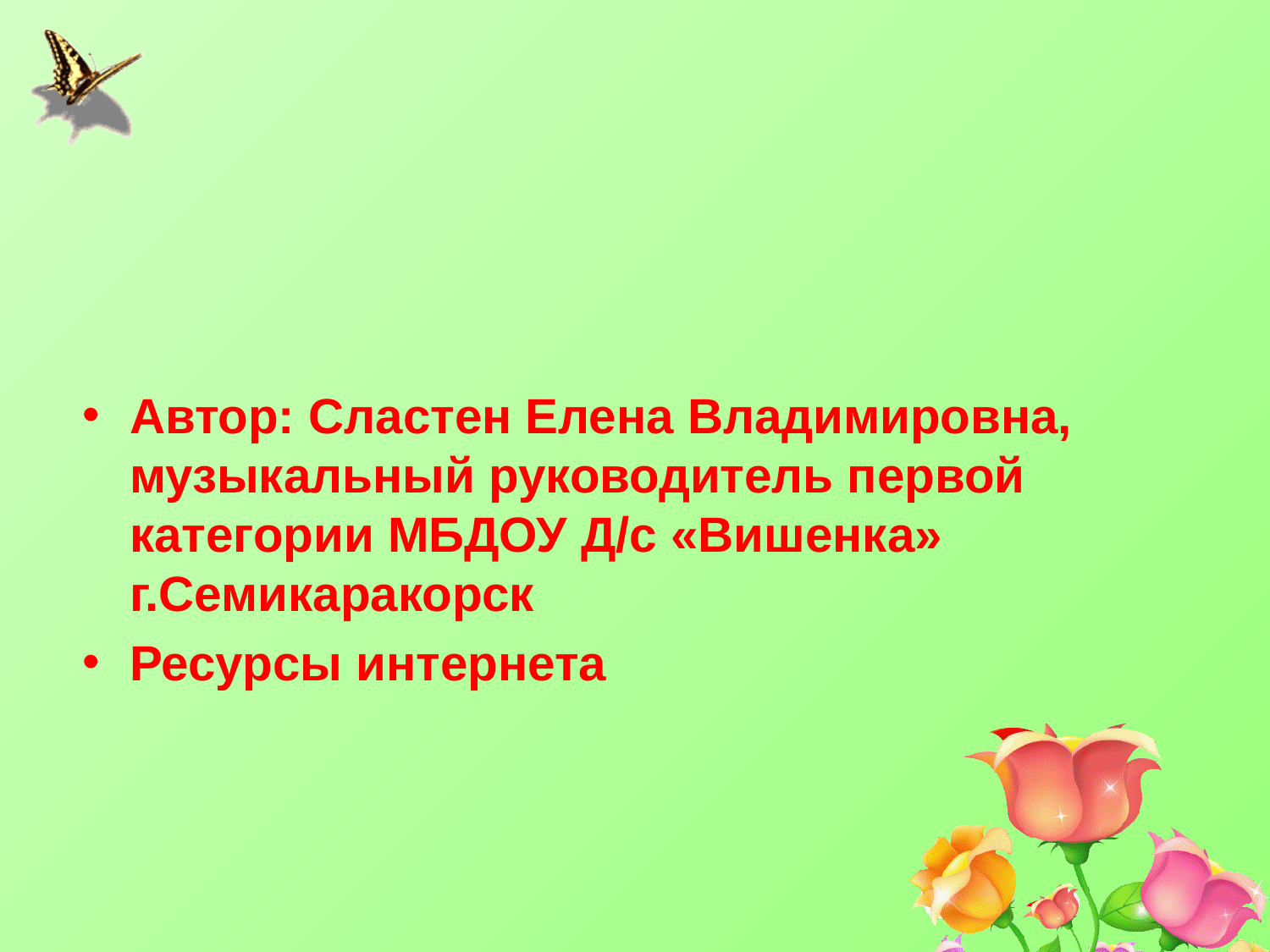

Автор: Сластен Елена Владимировна, музыкальный руководитель первой категории МБДОУ Д/с «Вишенка» г.Семикаракорск
Ресурсы интернета